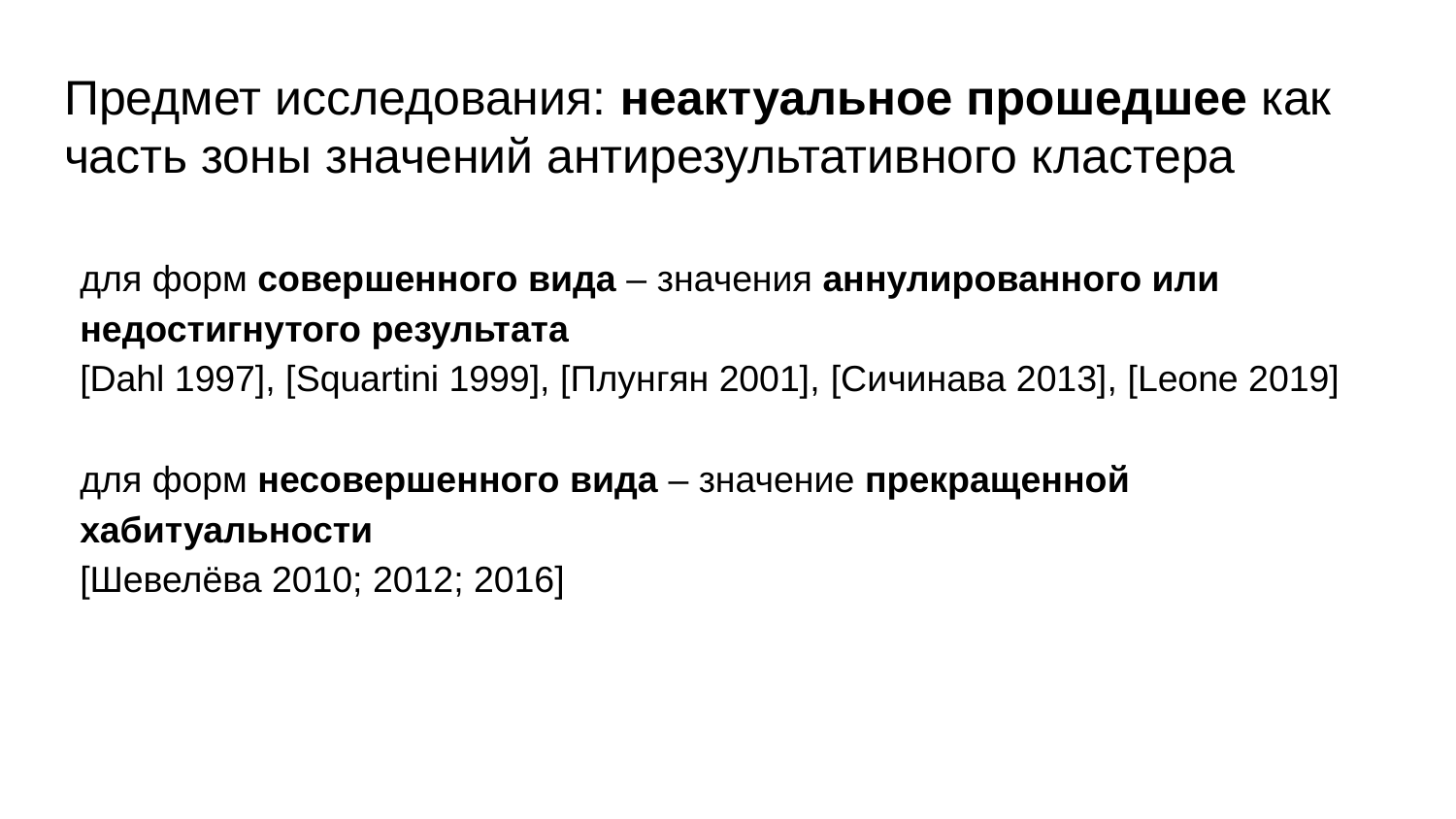

# Предмет исследования: неактуальное прошедшее как часть зоны значений антирезультативного кластера
для форм совершенного вида – значения аннулированного или недостигнутого результата
[Dahl 1997], [Squartini 1999], [Плунгян 2001], [Сичинава 2013], [Leone 2019]

для форм несовершенного вида – значение прекращенной хабитуальности
[Шевелёва 2010; 2012; 2016]